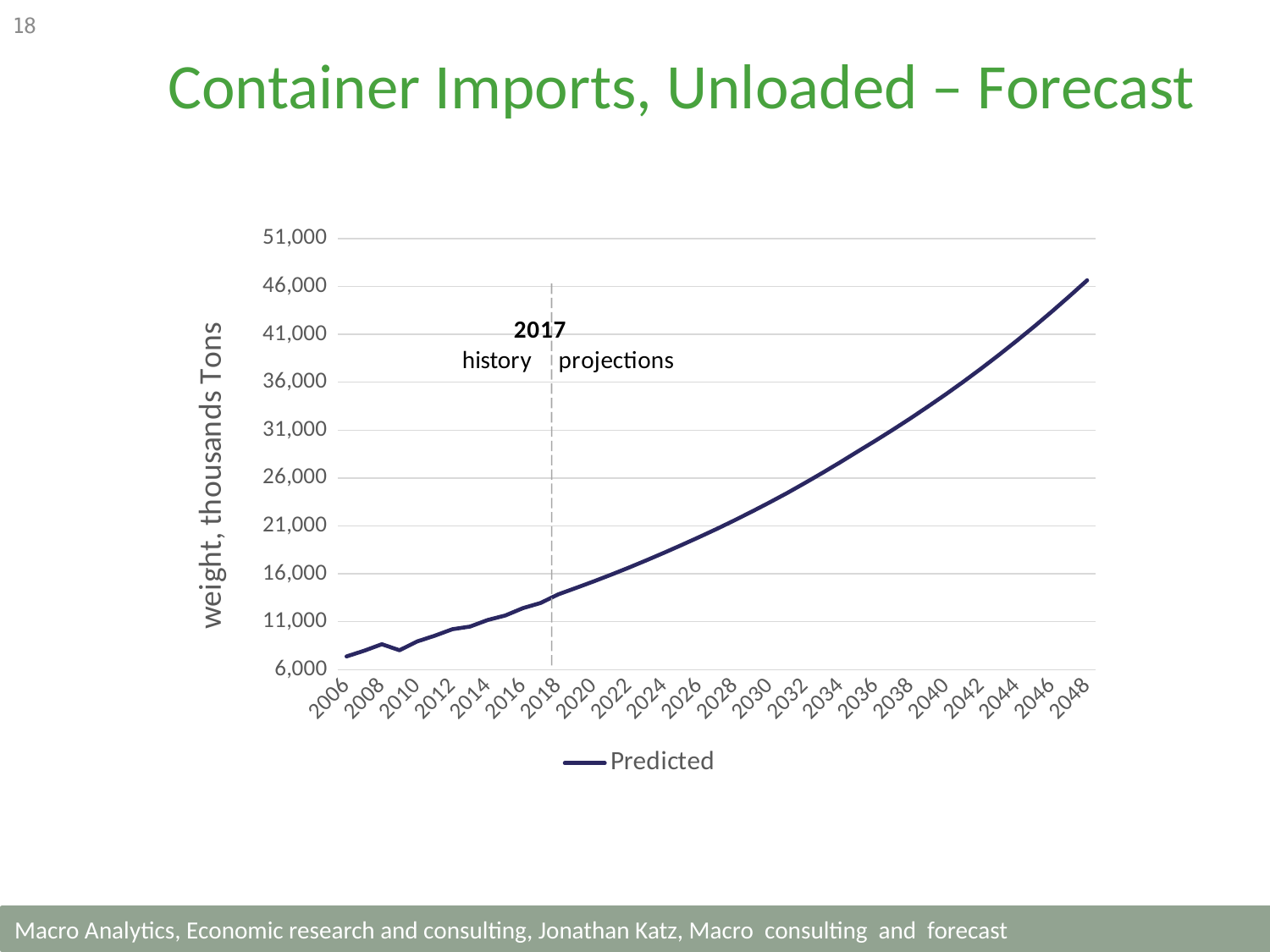

18
Container Imports, Unloaded – Forecast

### Chart

| Category | Predicted |
|---|---|
| 2006 | 7373.923120956538 |
| 2007 | 7971.916596248592 |
| 2008 | 8648.828174760009 |
| 2009 | 8016.102678540724 |
| 2010 | 8934.17482448556 |
| 2011 | 9532.63476928592 |
| 2012 | 10214.579697693109 |
| 2013 | 10489.739413971627 |
| 2014 | 11172.654341034624 |
| 2015 | 11646.097864613985 |
| 2016 | 12413.14801772658 |
| 2017 | 12950.416595598377 |
| 2018 | 13847.3650119636 |
| 2019 | 14515.055103091992 |
| 2020 | 15193.92352757939 |
| 2021 | 15904.99062347737 |
| 2022 | 16640.93492055171 |
| 2023 | 17404.117950345746 |
| 2024 | 18192.522856859356 |
| 2025 | 19006.57083423687 |
| 2026 | 19832.85511380122 |
| 2027 | 20691.569243117094 |
| 2028 | 21580.74800299062 |
| 2029 | 22506.22704708529 |
| 2030 | 23460.454936790095 |
| 2031 | 24452.439450390455 |
| 2032 | 25488.099123021388 |
| 2033 | 26552.95447114223 |
| 2034 | 27653.59029541449 |
| 2035 | 28786.457615242613 |
| 2036 | 29906.173241035667 |
| 2037 | 31065.408679588476 |
| 2038 | 32259.11488245762 |
| 2039 | 33495.95862787781 |
| 2040 | 34768.613376202964 |
| 2041 | 36082.394868007665 |
| 2042 | 37447.52267606027 |
| 2043 | 38864.340203743646 |
| 2044 | 40321.679913340566 |
| 2045 | 41826.897584662765 |
| 2046 | 43384.15460723032 |
| 2047 | 44991.5655659104 |
| 2048 | 46648.43998345949 |